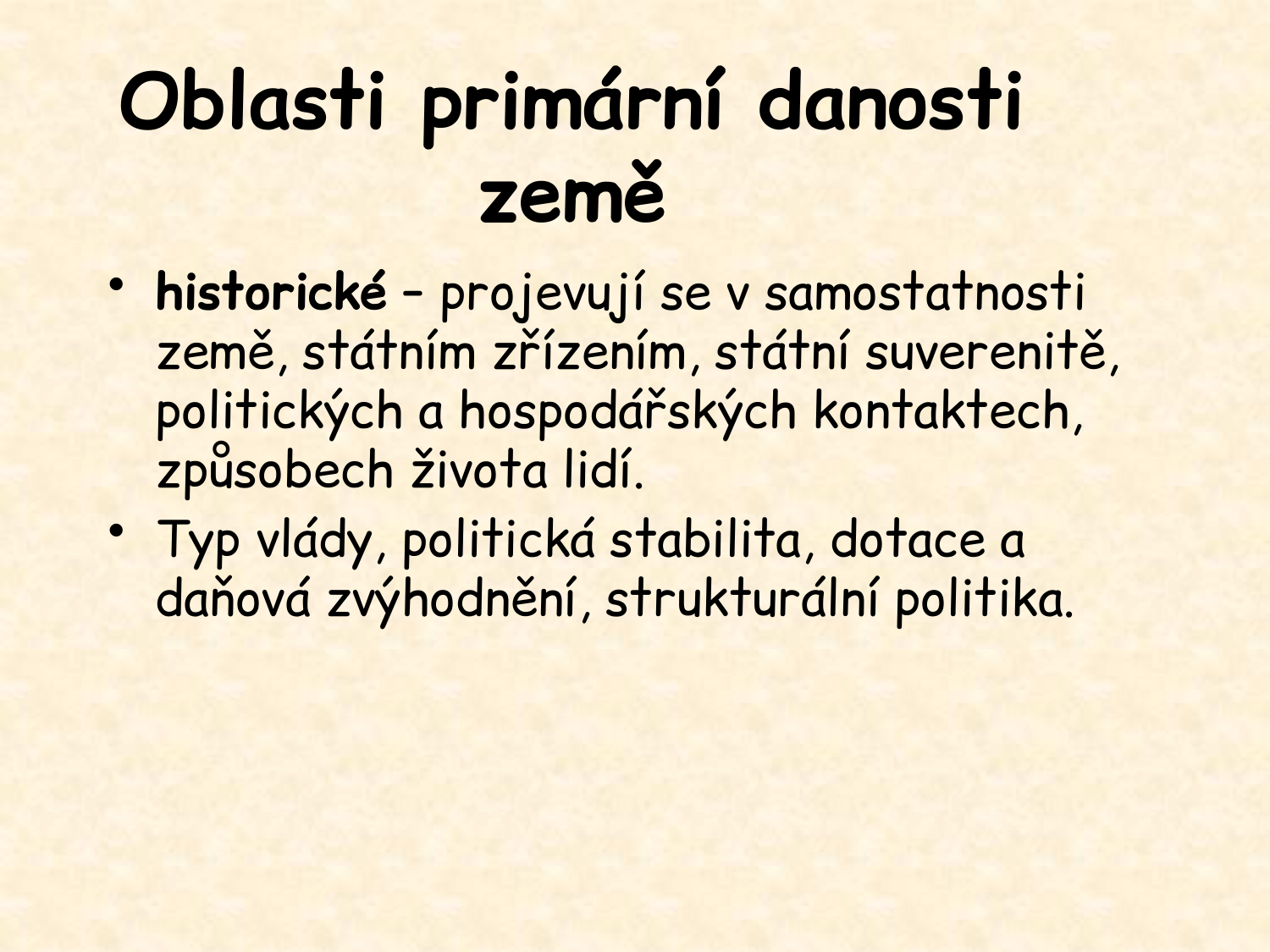

# Oblasti primární danosti země
historické – projevují se v samostatnosti země, státním zřízením, státní suverenitě, politických a hospodářských kontaktech, způsobech života lidí.
Typ vlády, politická stabilita, dotace a daňová zvýhodnění, strukturální politika.